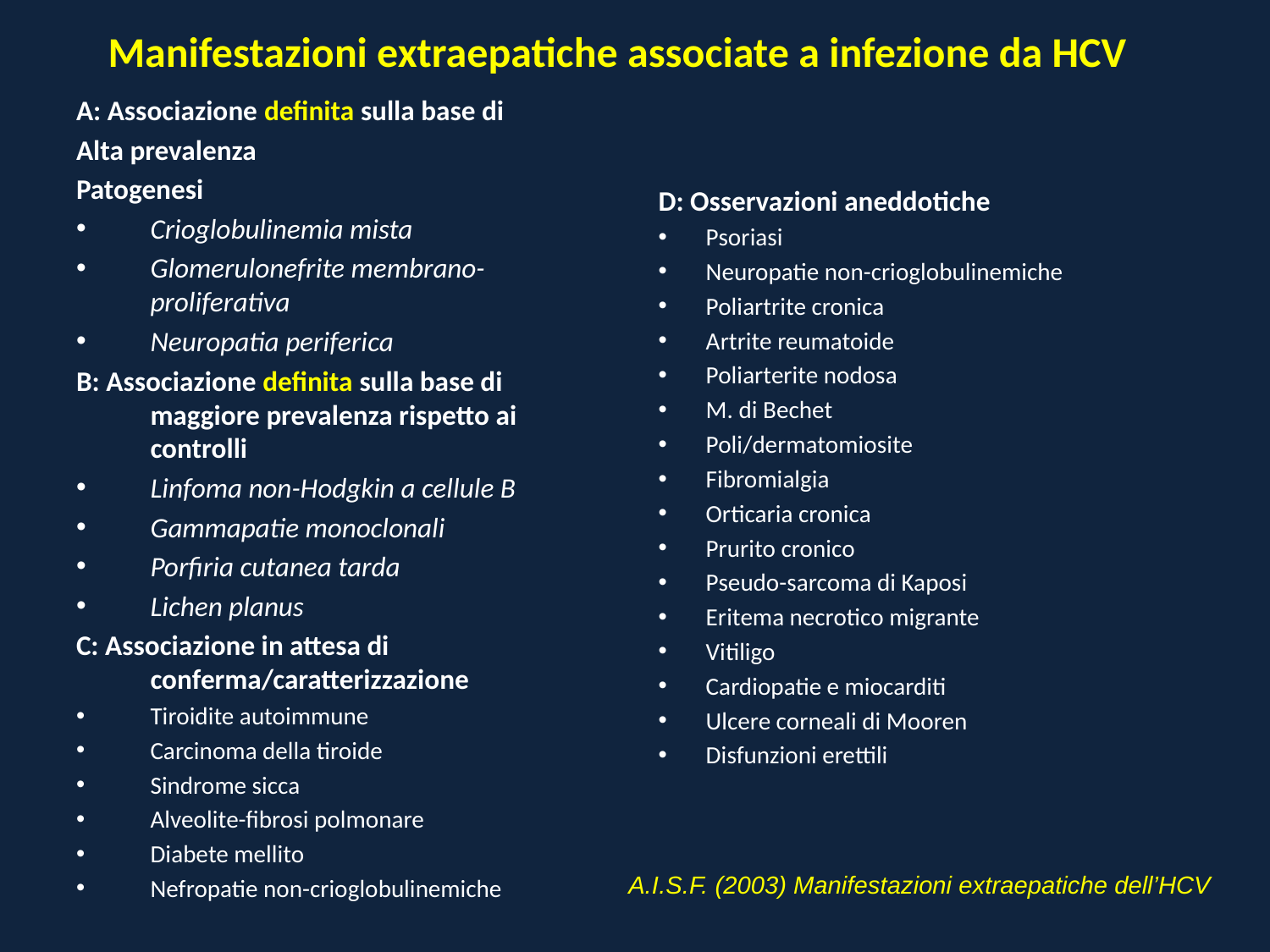

# Manifestazioni extraepatiche associate a infezione da HCV
A: Associazione definita sulla base di
Alta prevalenza
Patogenesi
Crioglobulinemia mista
Glomerulonefrite membrano-proliferativa
Neuropatia periferica
B: Associazione definita sulla base di maggiore prevalenza rispetto ai controlli
Linfoma non-Hodgkin a cellule B
Gammapatie monoclonali
Porfiria cutanea tarda
Lichen planus
C: Associazione in attesa di conferma/caratterizzazione
Tiroidite autoimmune
Carcinoma della tiroide
Sindrome sicca
Alveolite-fibrosi polmonare
Diabete mellito
Nefropatie non-crioglobulinemiche

D: Osservazioni aneddotiche
Psoriasi
Neuropatie non-crioglobulinemiche
Poliartrite cronica
Artrite reumatoide
Poliarterite nodosa
M. di Bechet
Poli/dermatomiosite
Fibromialgia
Orticaria cronica
Prurito cronico
Pseudo-sarcoma di Kaposi
Eritema necrotico migrante
Vitiligo
Cardiopatie e miocarditi
Ulcere corneali di Mooren
Disfunzioni erettili
A.I.S.F. (2003) Manifestazioni extraepatiche dell’HCV